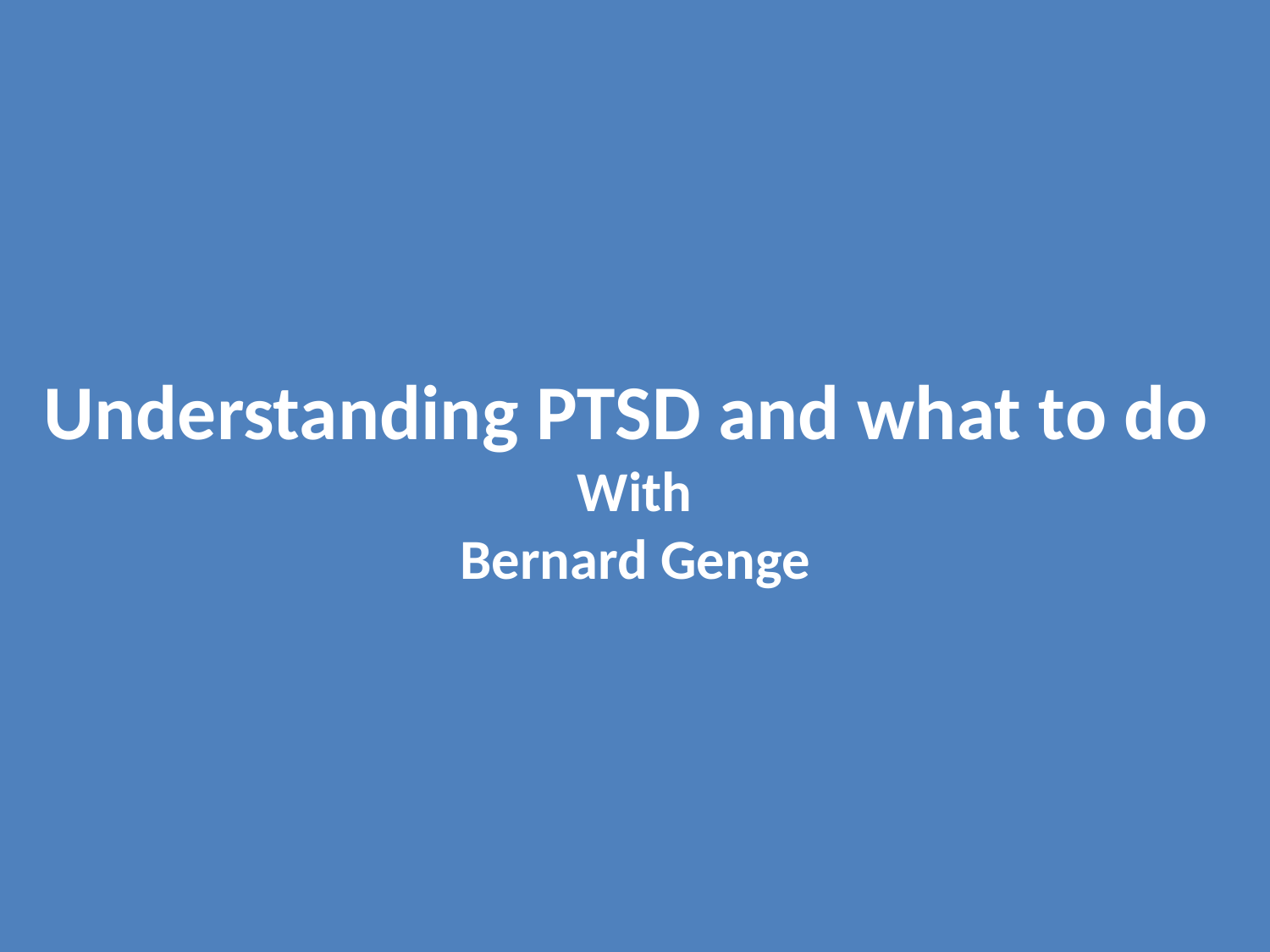

Understanding PTSD and what to do
With
Bernard Genge